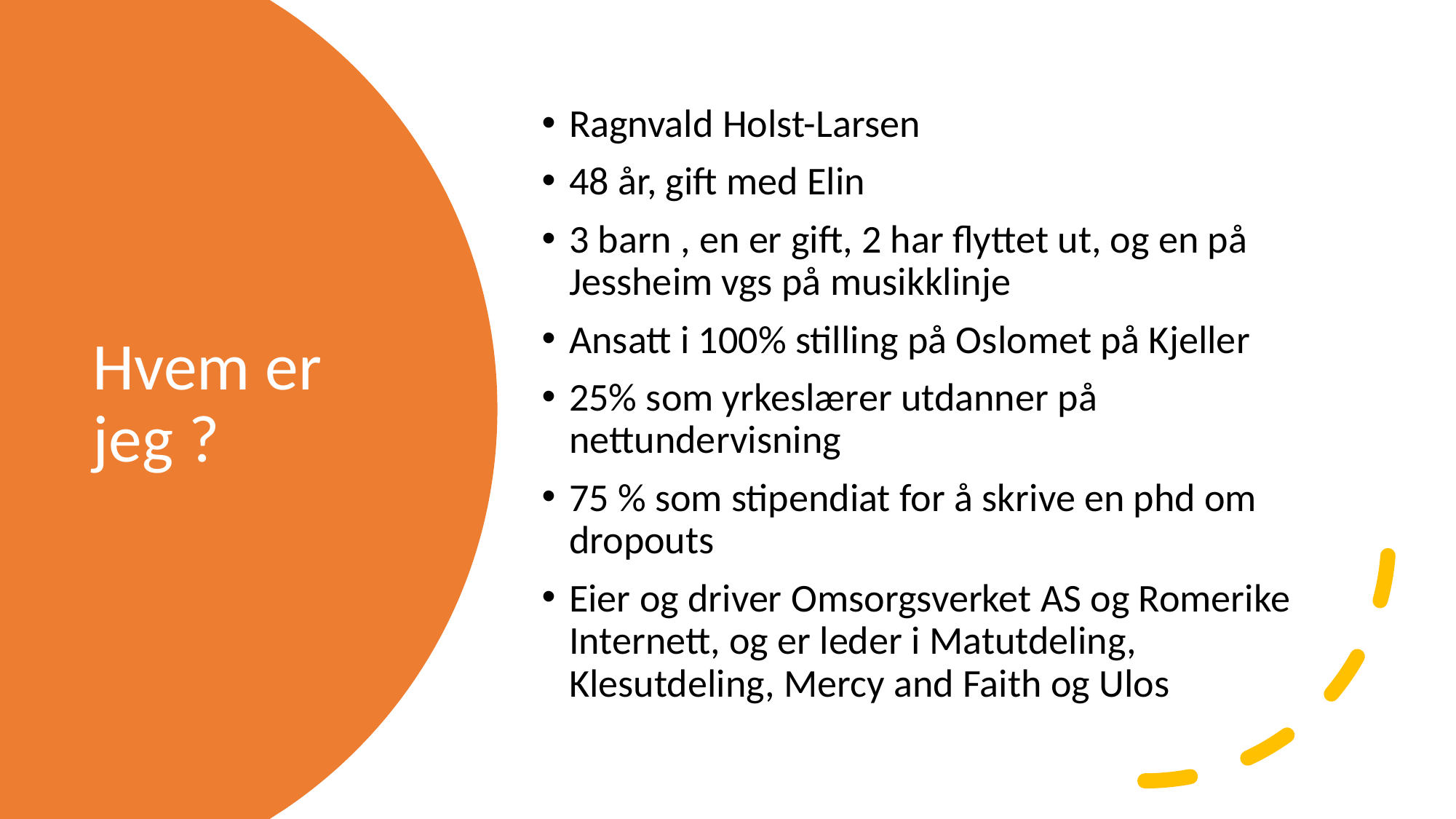

Ragnvald Holst-Larsen
48 år, gift med Elin
3 barn , en er gift, 2 har flyttet ut, og en på Jessheim vgs på musikklinje
Ansatt i 100% stilling på Oslomet på Kjeller
25% som yrkeslærer utdanner på nettundervisning
75 % som stipendiat for å skrive en phd om dropouts
Eier og driver Omsorgsverket AS og Romerike Internett, og er leder i Matutdeling, Klesutdeling, Mercy and Faith og Ulos
# Hvem er jeg ?